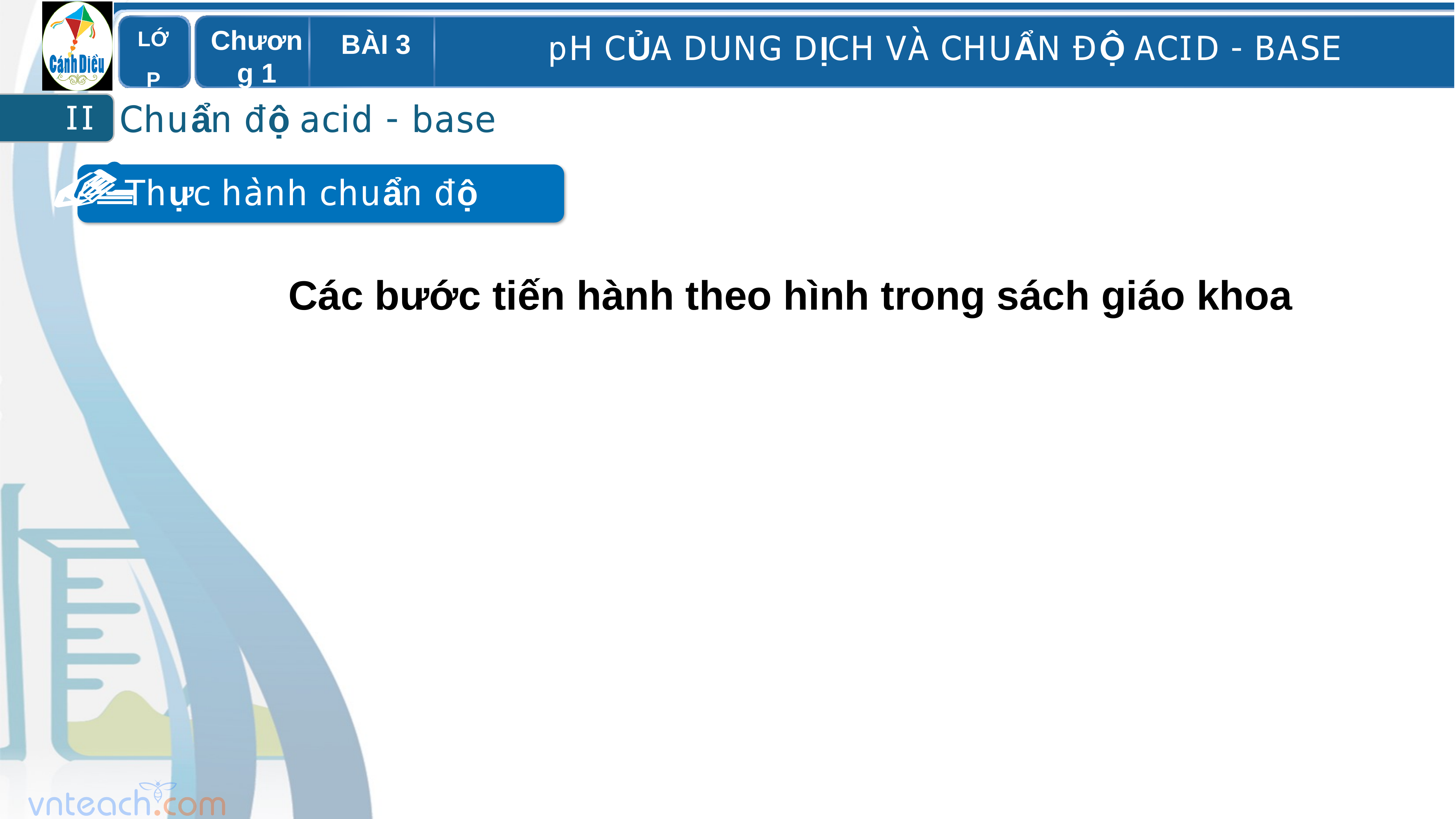

Chuẩn độ acid - base

II

Thực hành chuẩn độ
Các bước tiến hành theo hình trong sách giáo khoa